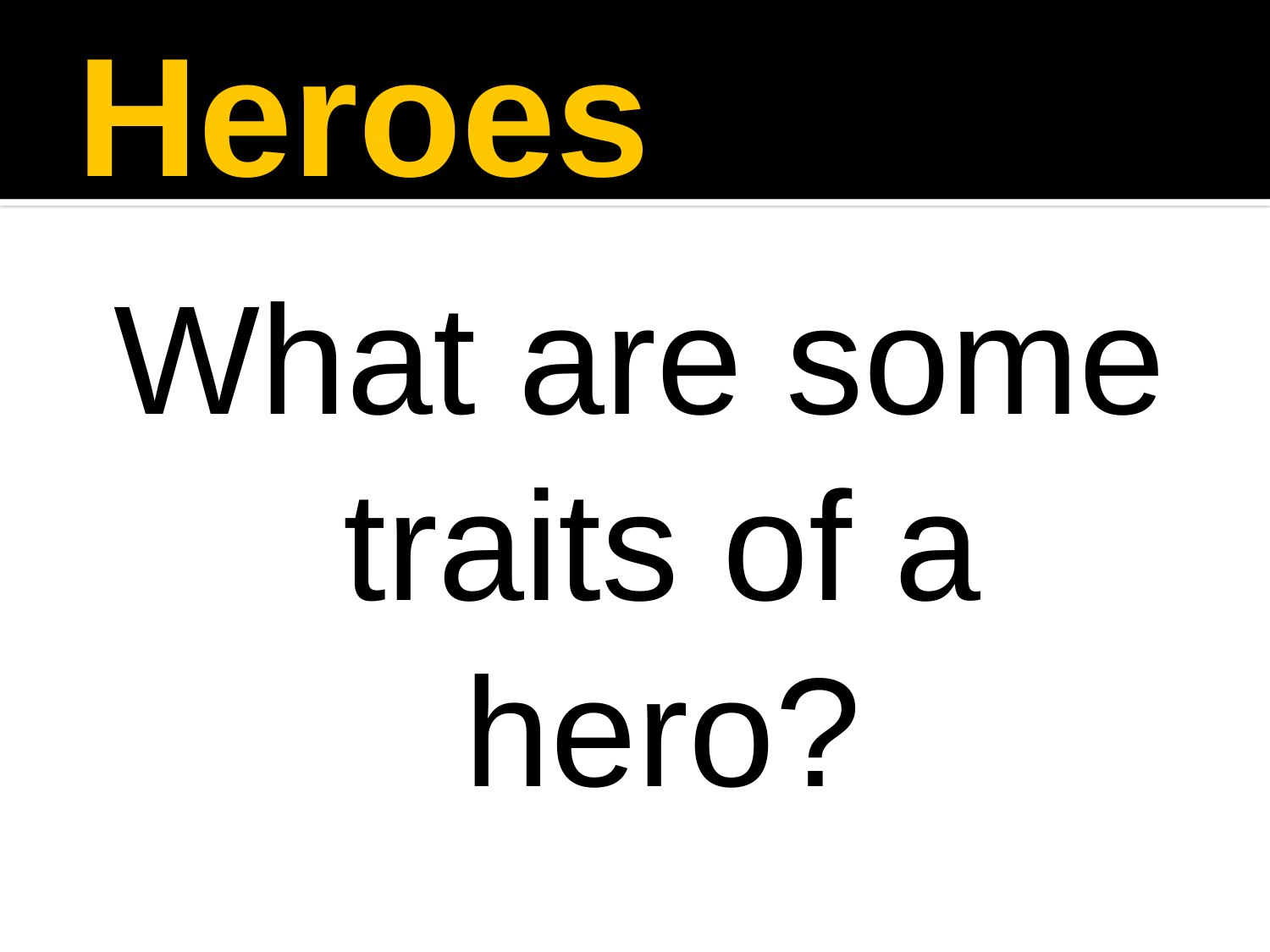

# Heroes
What are some traits of a hero?